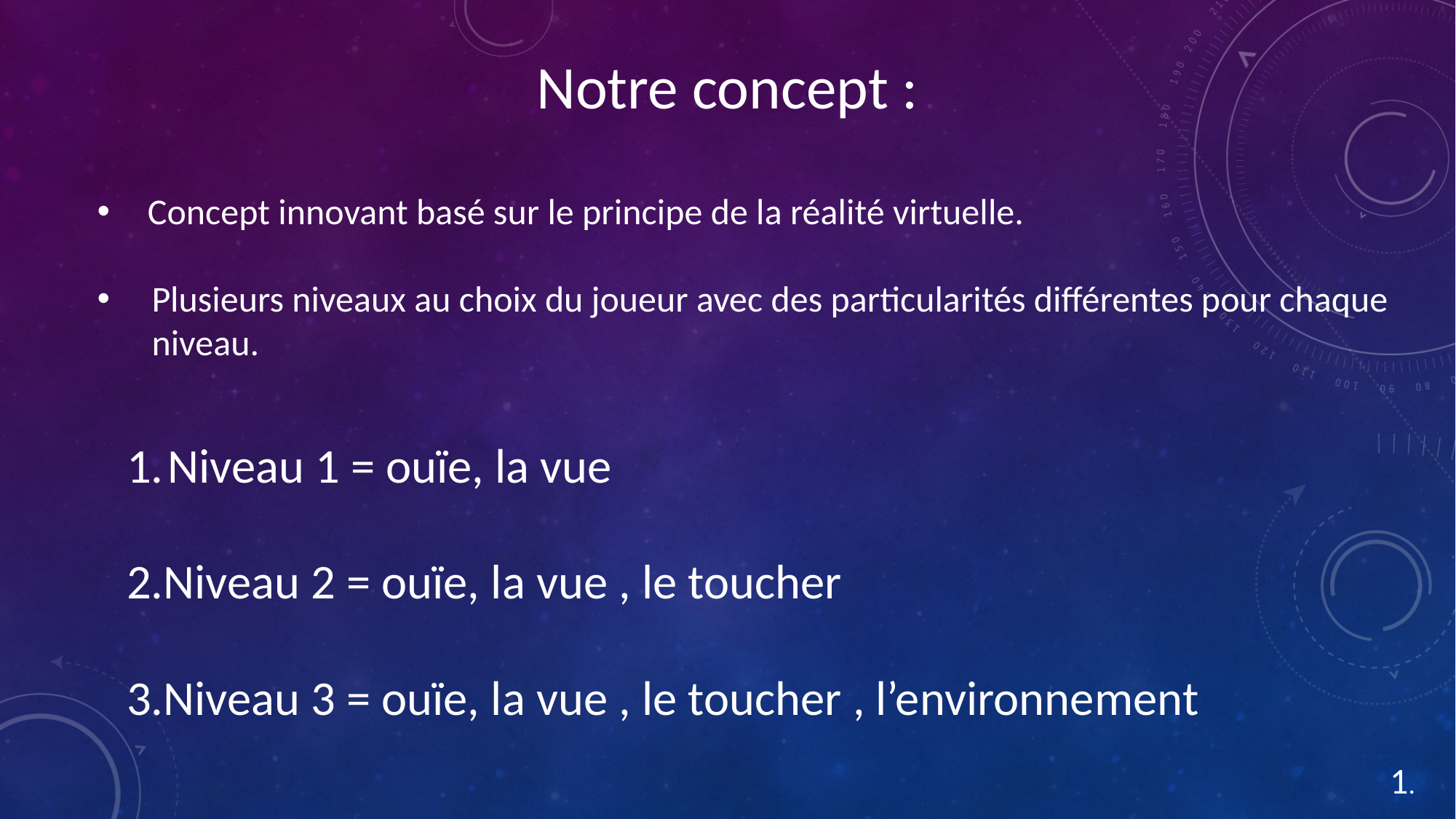

Notre concept :
  Concept innovant basé sur le principe de la réalité virtuelle.

Plusieurs niveaux au choix du joueur avec des particularités différentes pour chaque niveau.

Niveau 1 = ouïe, la vue

2.Niveau 2 = ouïe, la vue , le toucher

3.Niveau 3 = ouïe, la vue , le toucher , l’environnement
1.